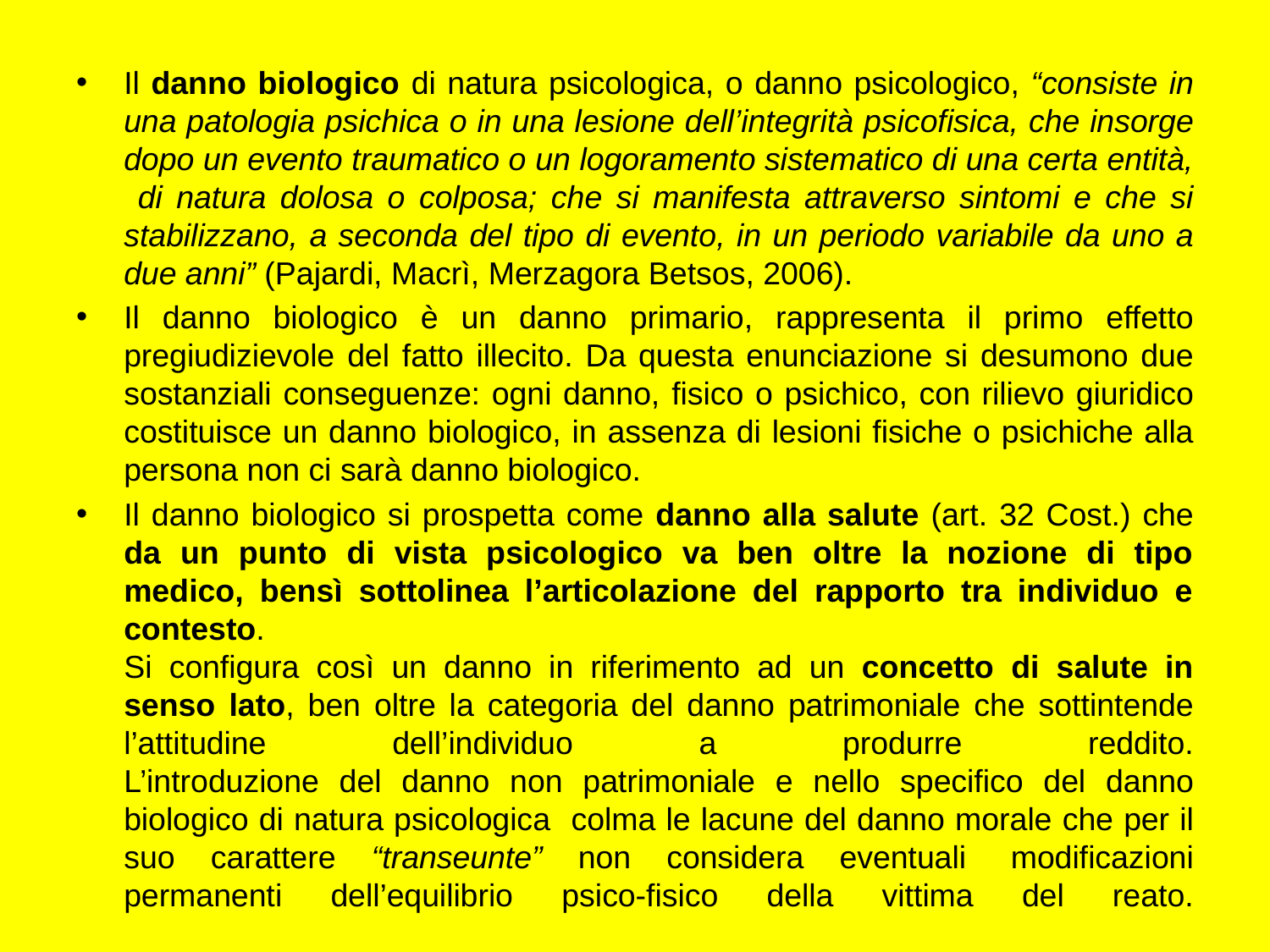

Il danno biologico di natura psicologica, o danno psicologico, “consiste in una patologia psichica o in una lesione dell’integrità psicofisica, che insorge dopo un evento traumatico o un logoramento sistematico di una certa entità,  di natura dolosa o colposa; che si manifesta attraverso sintomi e che si stabilizzano, a seconda del tipo di evento, in un periodo variabile da uno a due anni” (Pajardi, Macrì, Merzagora Betsos, 2006).
Il danno biologico è un danno primario, rappresenta il primo effetto pregiudizievole del fatto illecito. Da questa enunciazione si desumono due sostanziali conseguenze: ogni danno, fisico o psichico, con rilievo giuridico costituisce un danno biologico, in assenza di lesioni fisiche o psichiche alla persona non ci sarà danno biologico.
Il danno biologico si prospetta come danno alla salute (art. 32 Cost.) che da un punto di vista psicologico va ben oltre la nozione di tipo medico, bensì sottolinea l’articolazione del rapporto tra individuo e contesto.
Si configura così un danno in riferimento ad un concetto di salute in senso lato, ben oltre la categoria del danno patrimoniale che sottintende l’attitudine dell’individuo a produrre reddito.
L’introduzione del danno non patrimoniale e nello specifico del danno biologico di natura psicologica  colma le lacune del danno morale che per il suo carattere “transeunte” non considera eventuali  modificazioni permanenti dell’equilibrio psico-fisico della vittima del reato.